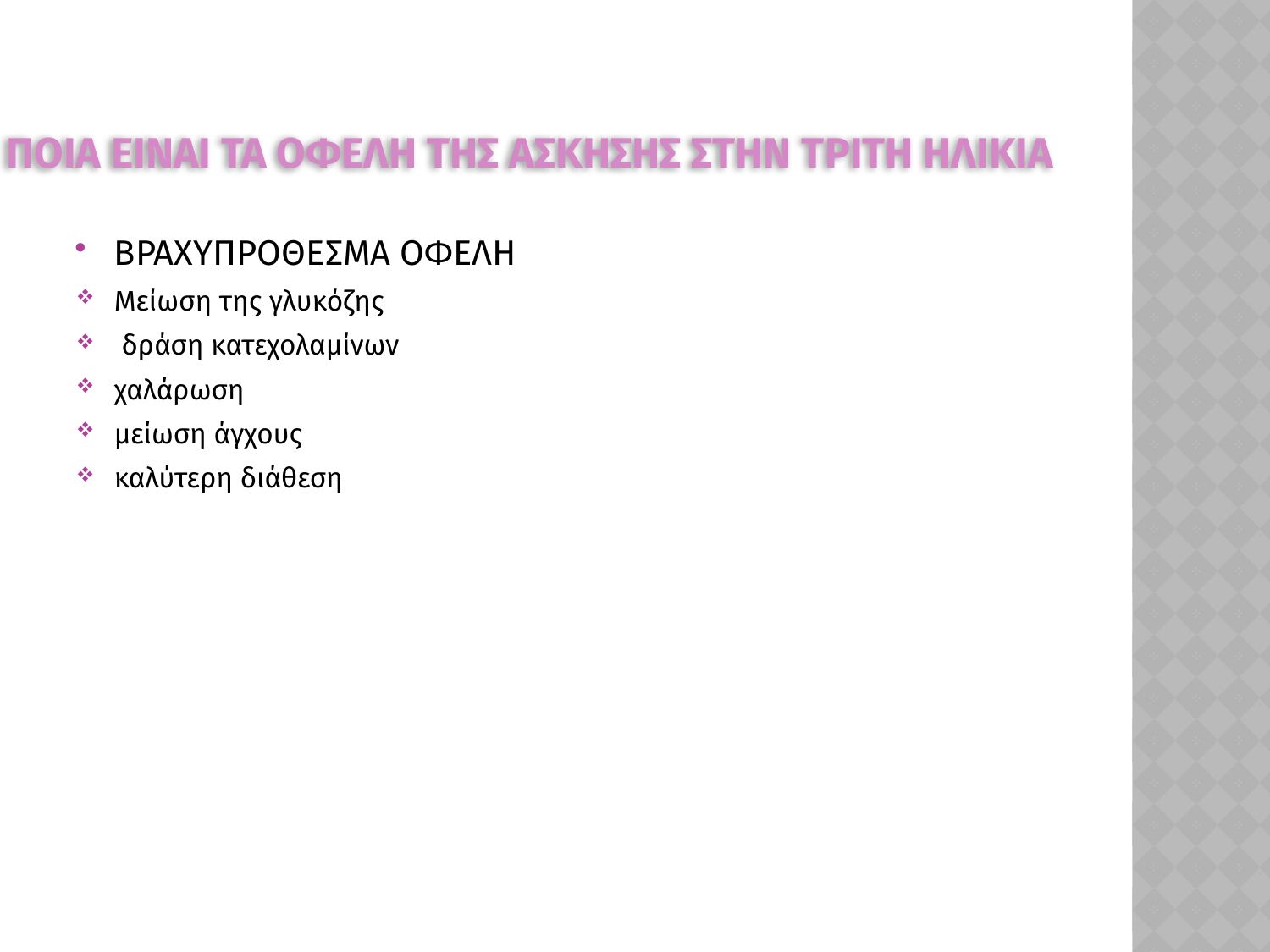

# ποια ειναι τα οφελη τησ ασκησησ στην τριτη ηλικια
ΒΡΑΧΥΠΡΟΘΕΣΜΑ ΟΦΕΛΗ
Μείωση της γλυκόζης
 δράση κατεχολαμίνων
χαλάρωση
μείωση άγχους
καλύτερη διάθεση